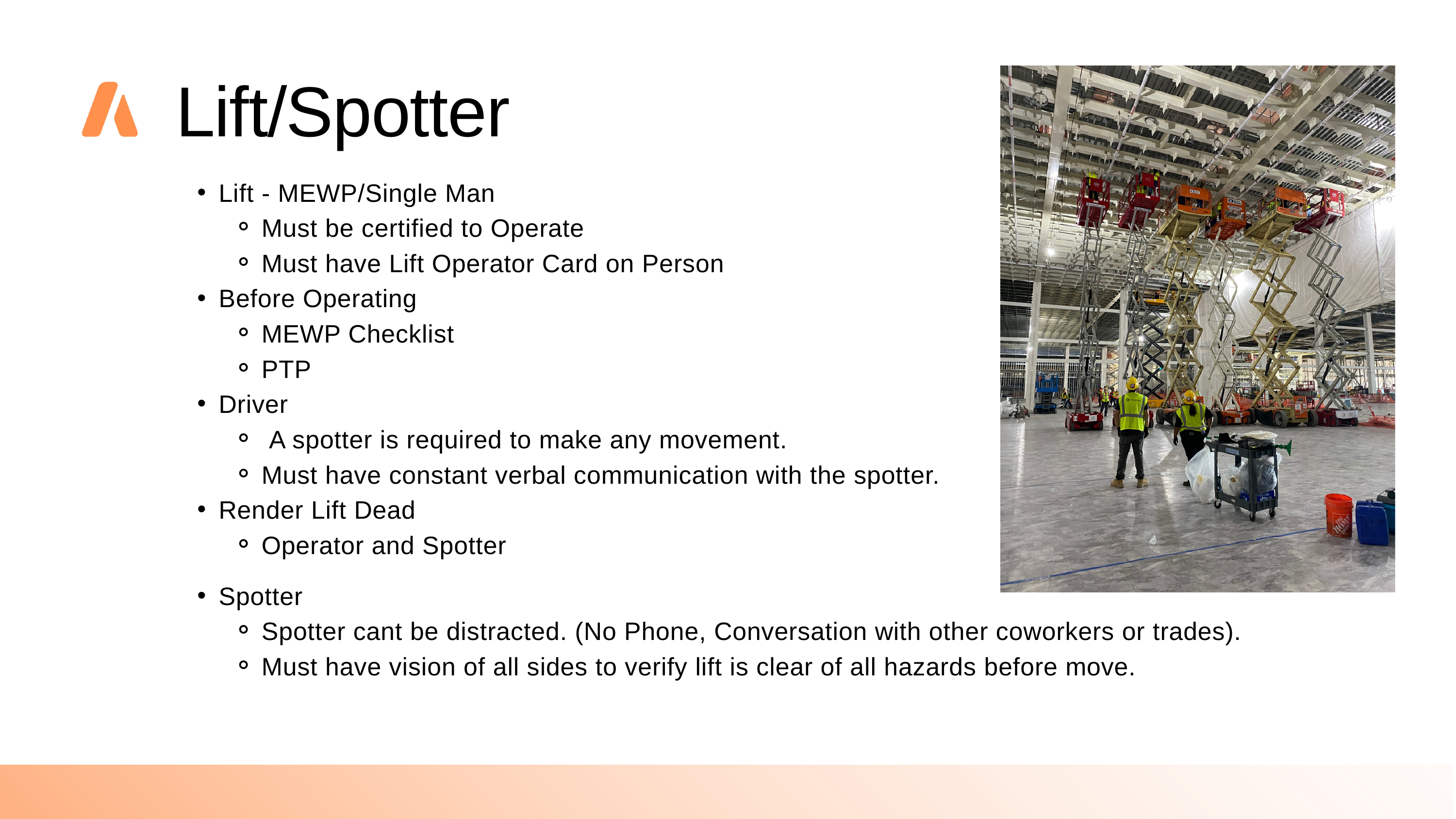

Lift/Spotter

Lift - MEWP/Single Man
Must be certified to Operate
Must have Lift Operator Card on Person
Before Operating
MEWP Checklist
PTP
Driver
 A spotter is required to make any movement.
Must have constant verbal communication with the spotter.
Render Lift Dead
Operator and Spotter
Spotter
Spotter cant be distracted. (No Phone, Conversation with other coworkers or trades).
Must have vision of all sides to verify lift is clear of all hazards before move.